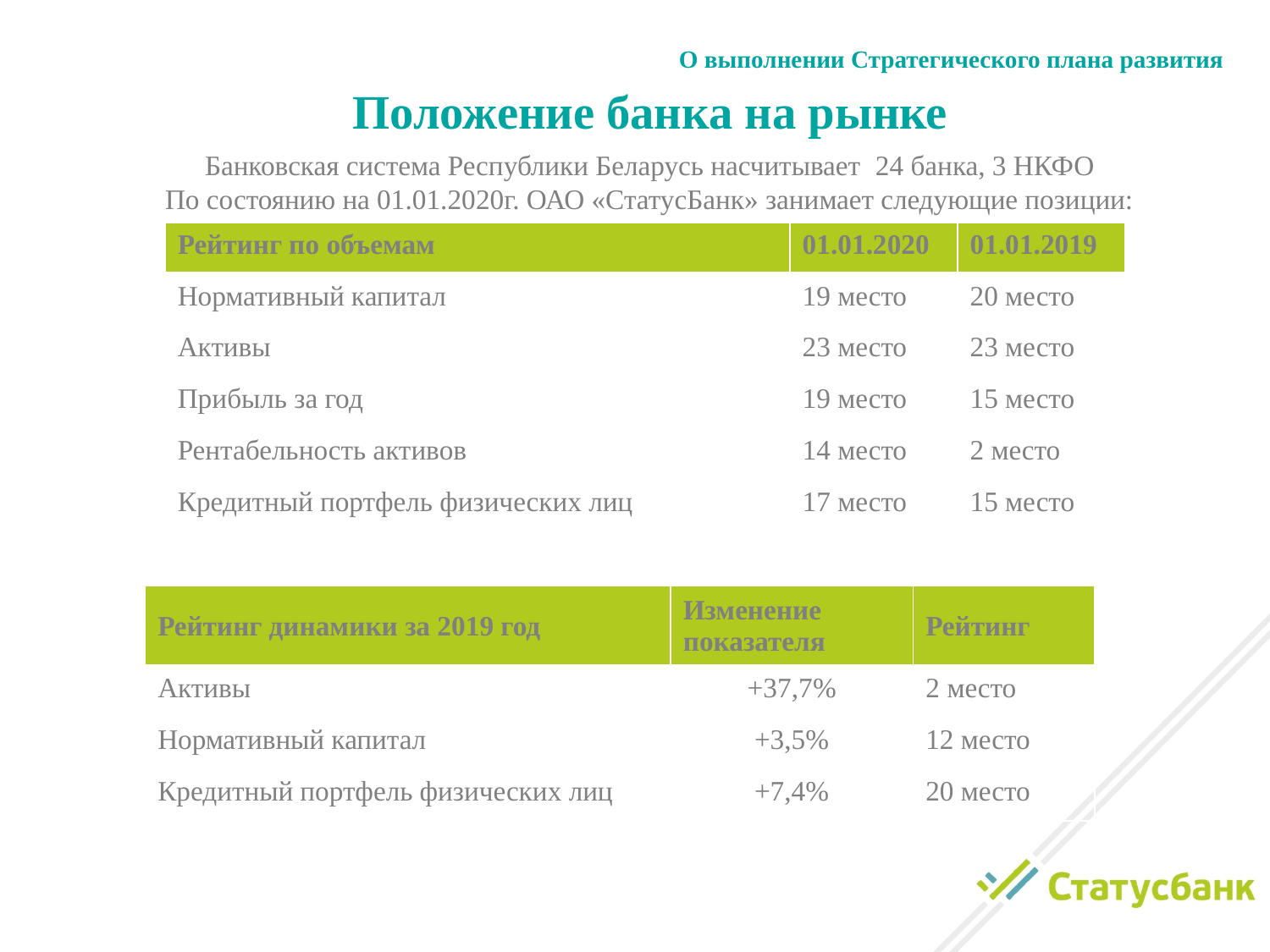

О выполнении Стратегического плана развития
Положение банка на рынке
Банковская система Республики Беларусь насчитывает  24 банка, 3 НКФО
По состоянию на 01.01.2020г. ОАО «СтатусБанк» занимает следующие позиции:
| Рейтинг по объемам | 01.01.2020 | 01.01.2019 |
| --- | --- | --- |
| Нормативный капитал | 19 место | 20 место |
| Активы | 23 место | 23 место |
| Прибыль за год | 19 место | 15 место |
| Рентабельность активов | 14 место | 2 место |
| Кредитный портфель физических лиц | 17 место | 15 место |

| Рейтинг динамики за 2019 год | Изменение показателя | Рейтинг |
| --- | --- | --- |
| Активы | +37,7% | 2 место |
| Нормативный капитал | +3,5% | 12 место |
| Кредитный портфель физических лиц | +7,4% | 20 место |